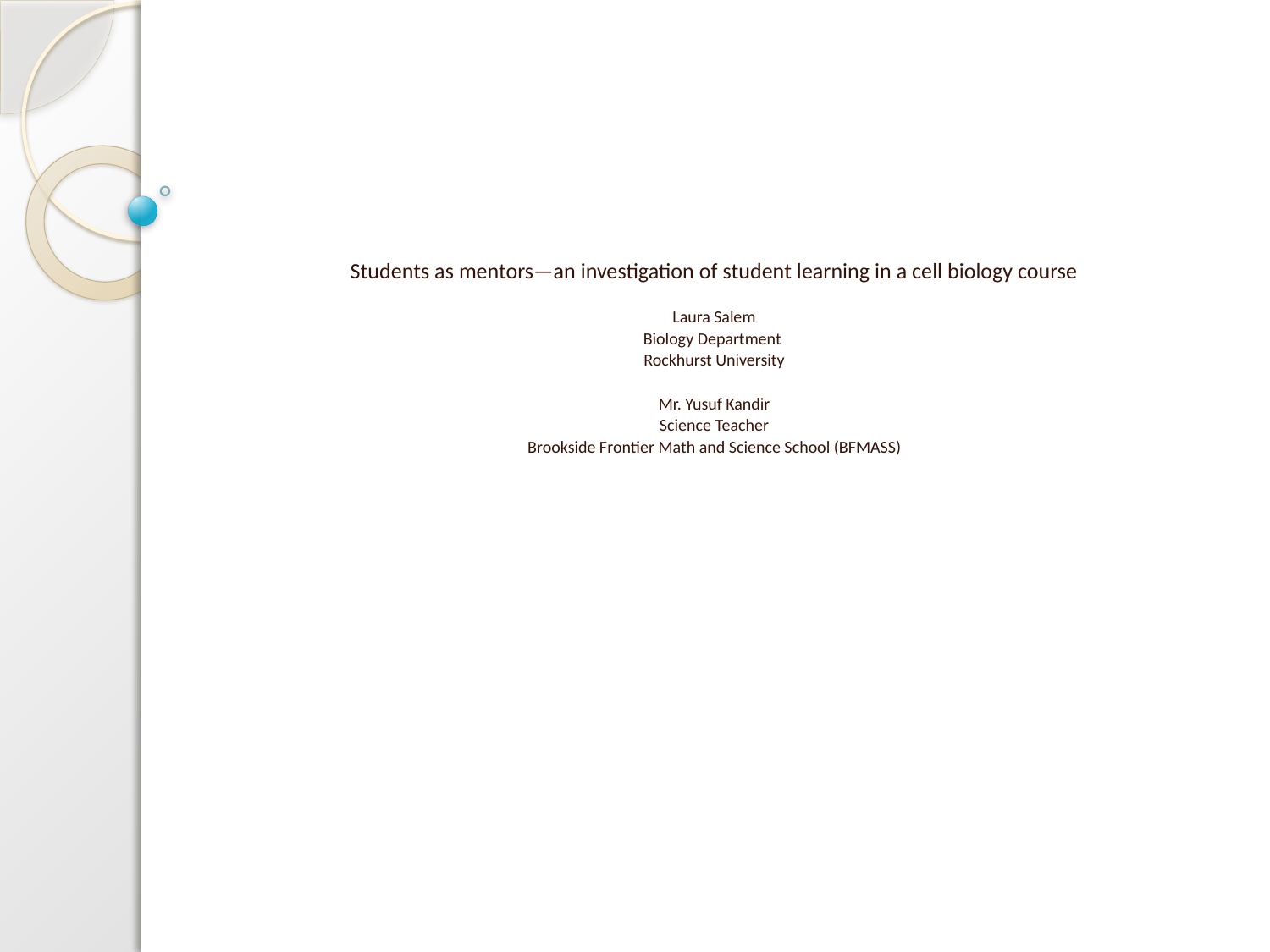

Students as mentors—an investigation of student learning in a cell biology course

Laura Salem
Biology Department
Rockhurst University

Mr. Yusuf Kandir
Science Teacher
Brookside Frontier Math and Science School (BFMASS)